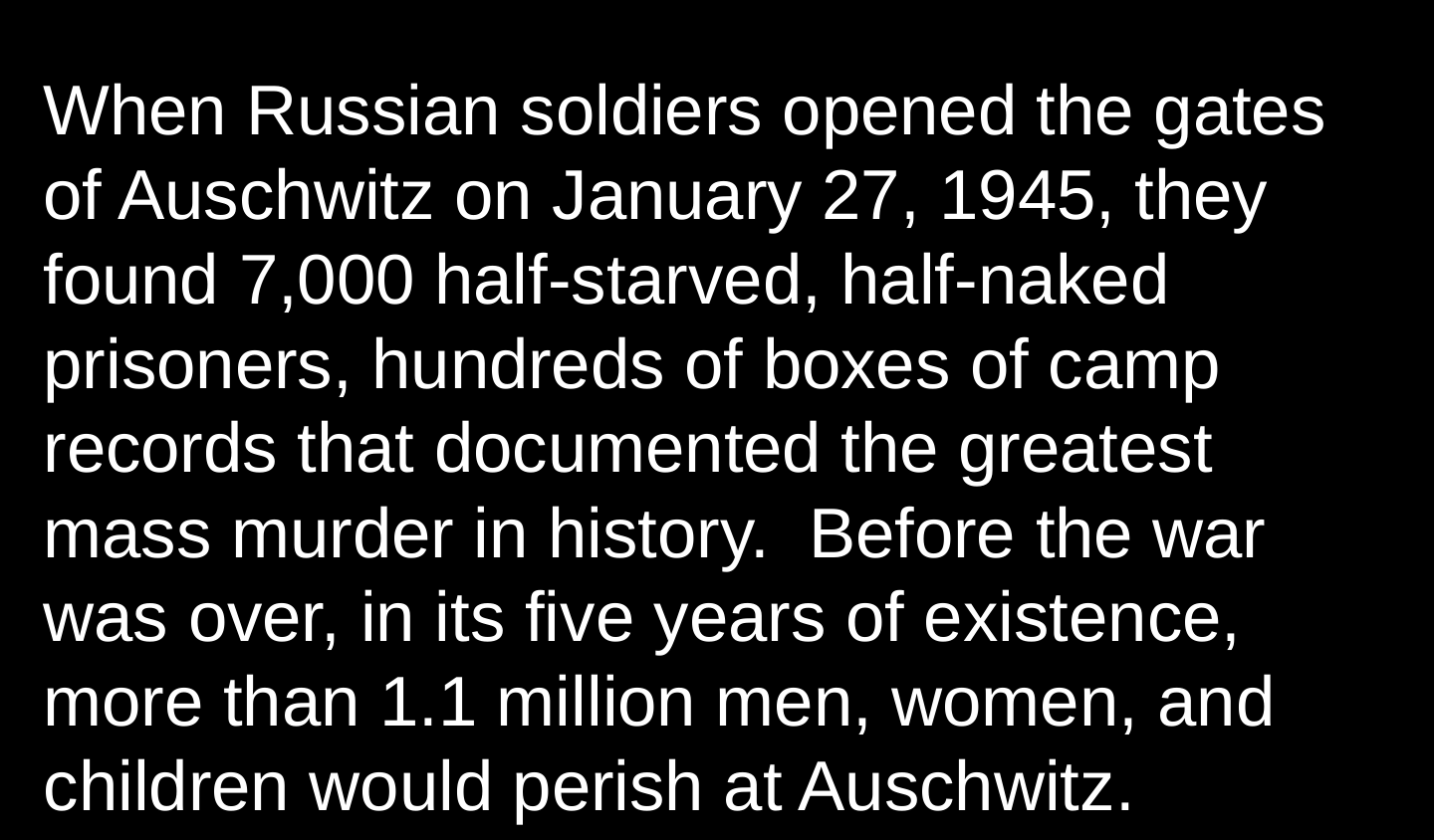

When Russian soldiers opened the gates of Auschwitz on January 27, 1945, they found 7,000 half-starved, half-naked prisoners, hundreds of boxes of camp records that documented the greatest mass murder in history.  Before the war was over, in its five years of existence, more than 1.1 million men, women, and children would perish at Auschwitz.